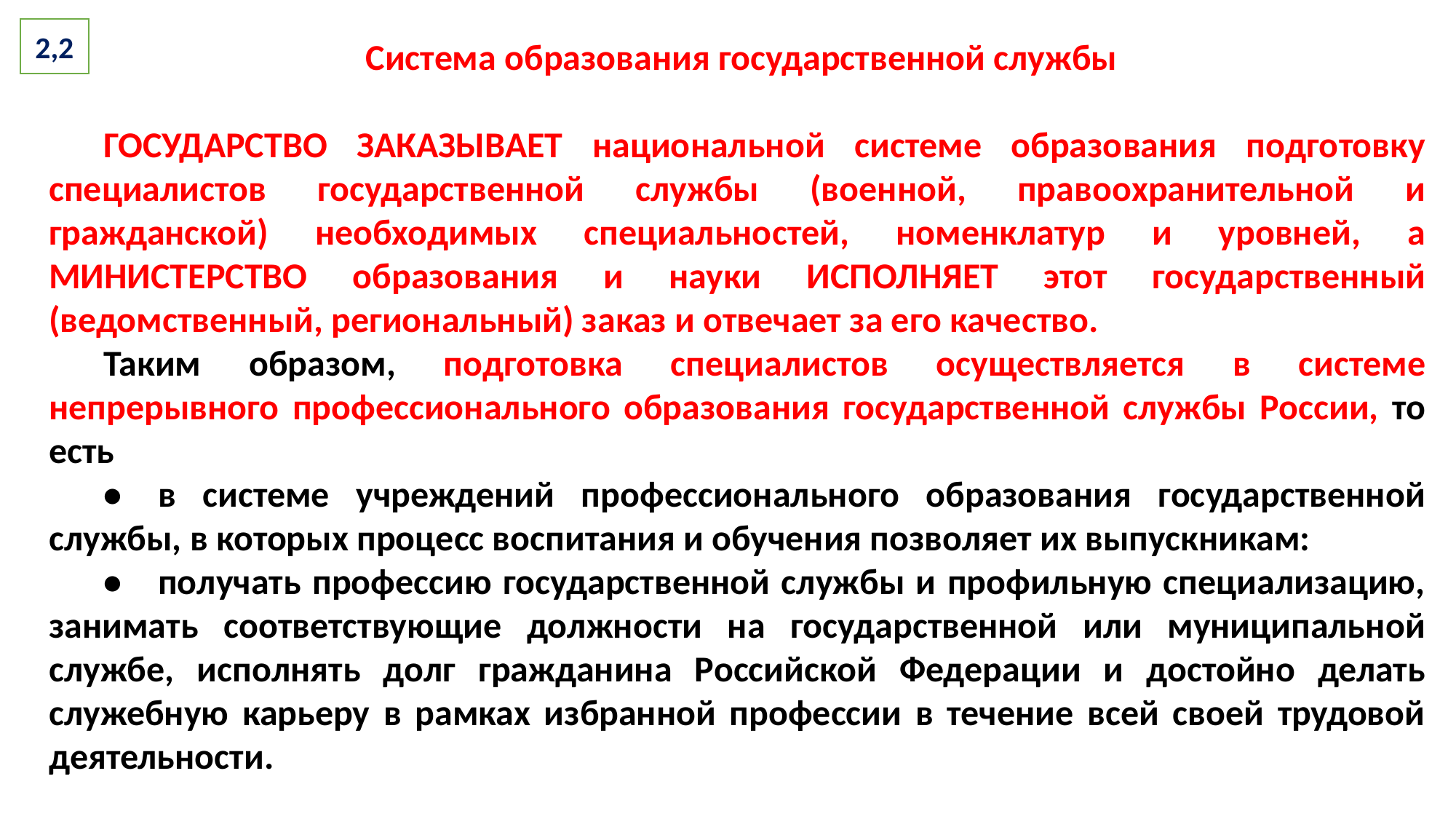

2,2
 Система образования государственной службы

ГОСУДАРСТВО ЗАКАЗЫВАЕТ национальной системе образования подготовку специалистов государственной службы (военной, правоохранительной и гражданской) необходимых специальностей, номенклатур и уровней, а МИНИСТЕРСТВО образования и науки ИСПОЛНЯЕТ этот государственный (ведомственный, региональный) заказ и отвечает за его качество.
Таким образом, подготовка специалистов осуществляется в системе непрерывного профессионального образования государственной службы России, то есть
•	в системе учреждений профессионального образования государственной службы, в которых процесс воспитания и обучения позволяет их выпускникам:
•	получать профессию государственной службы и профильную специализацию, занимать соответствующие должности на государственной или муниципальной службе, исполнять долг гражданина Российской Федерации и достойно делать служебную карьеру в рамках избранной профессии в течение всей своей трудовой деятельности.